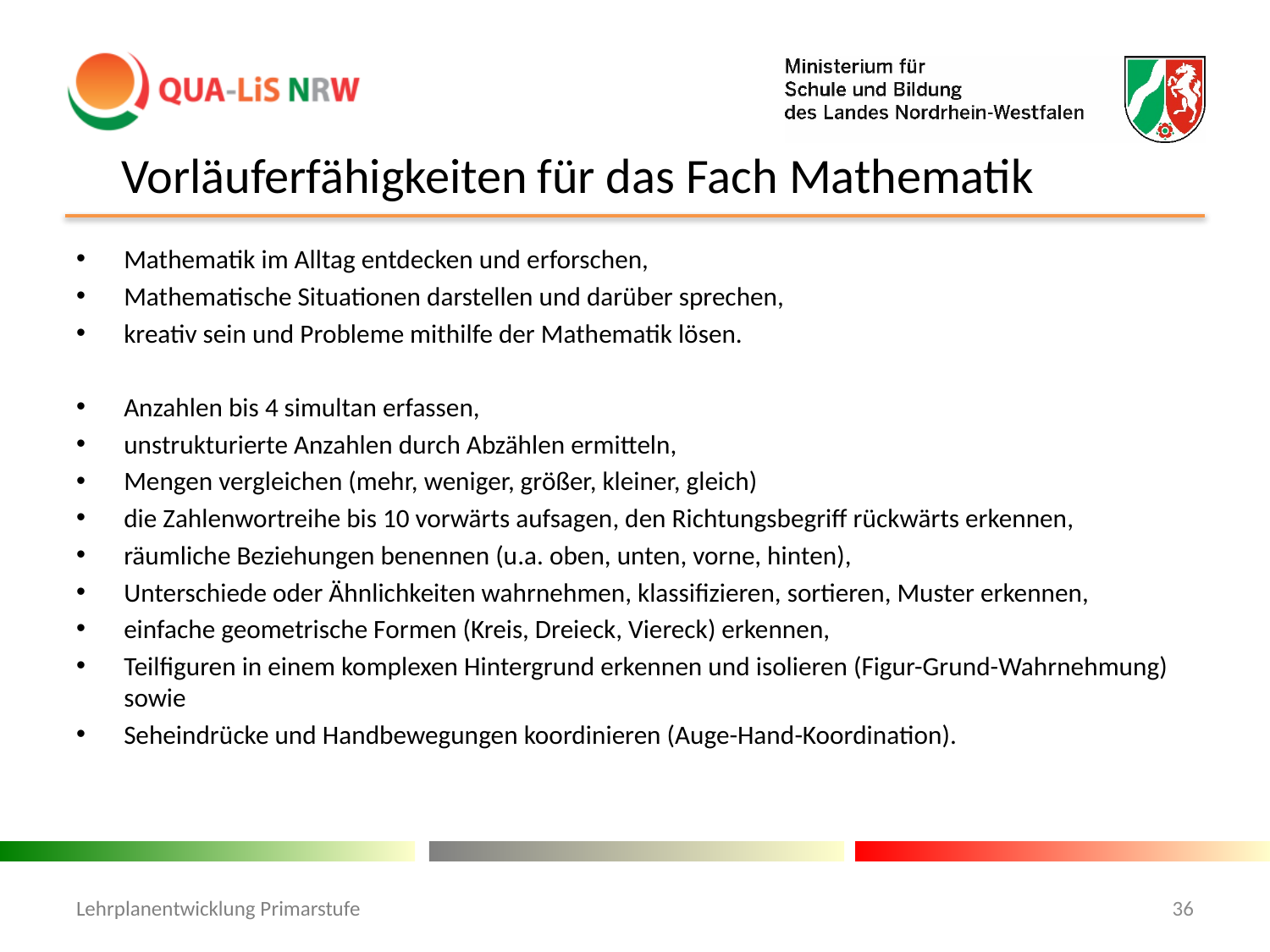

# Vorläuferfähigkeiten für das Fach Mathematik
Mathematik im Alltag entdecken und erforschen,
Mathematische Situationen darstellen und darüber sprechen,
kreativ sein und Probleme mithilfe der Mathematik lösen.

Anzahlen bis 4 simultan erfassen,
unstrukturierte Anzahlen durch Abzählen ermitteln,
Mengen vergleichen (mehr, weniger, größer, kleiner, gleich)
die Zahlenwortreihe bis 10 vorwärts aufsagen, den Richtungsbegriff rückwärts erkennen,
räumliche Beziehungen benennen (u.a. oben, unten, vorne, hinten),
Unterschiede oder Ähnlichkeiten wahrnehmen, klassifizieren, sortieren, Muster erkennen,
einfache geometrische Formen (Kreis, Dreieck, Viereck) erkennen,
Teilfiguren in einem komplexen Hintergrund erkennen und isolieren (Figur-Grund-Wahrnehmung) sowie
Seheindrücke und Handbewegungen koordinieren (Auge-Hand-Koordination).

Lehrplanentwicklung Primarstufe

36